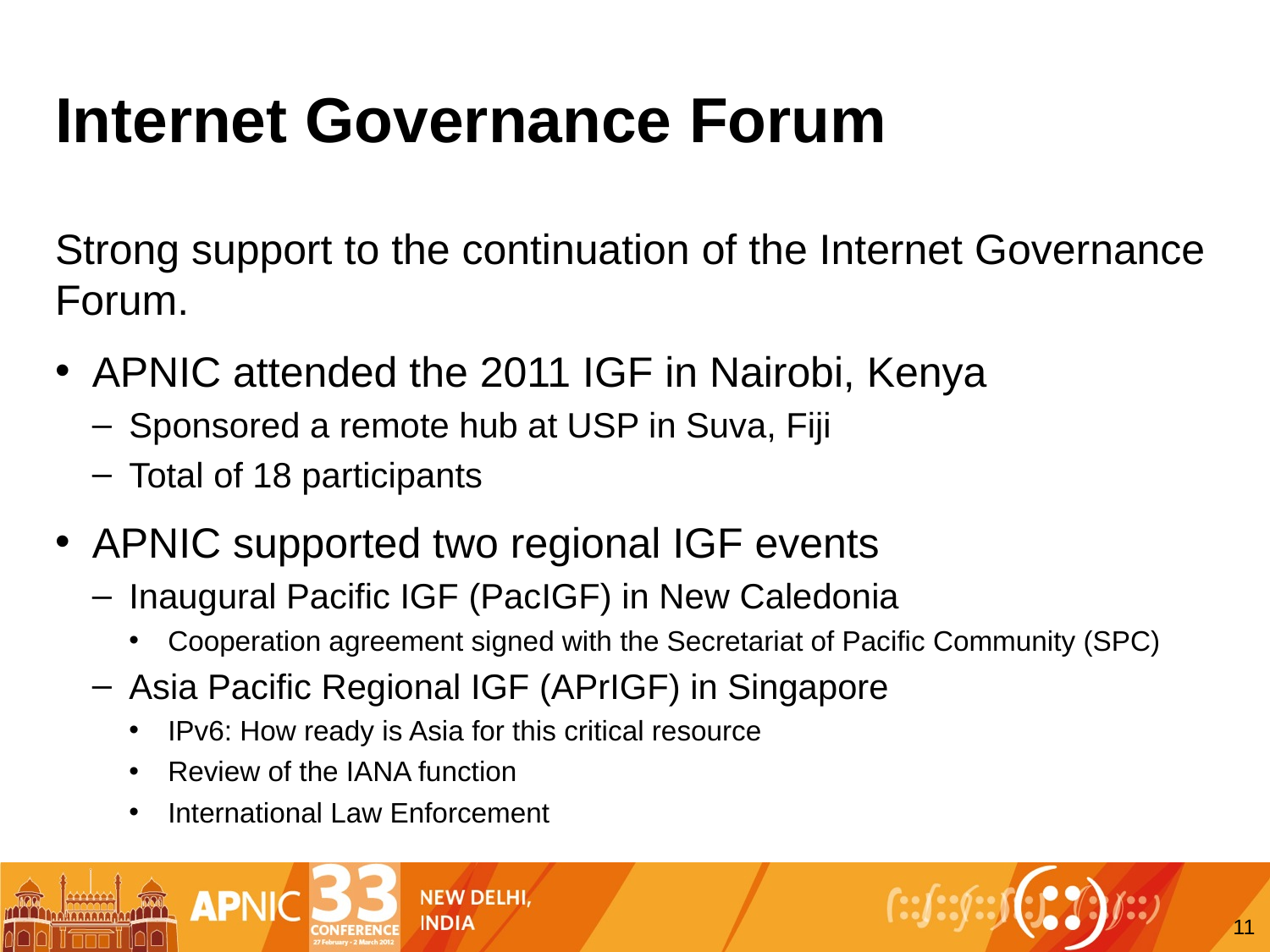

# Internet Governance Forum
Strong support to the continuation of the Internet Governance Forum.
APNIC attended the 2011 IGF in Nairobi, Kenya
Sponsored a remote hub at USP in Suva, Fiji
Total of 18 participants
APNIC supported two regional IGF events
Inaugural Pacific IGF (PacIGF) in New Caledonia
Cooperation agreement signed with the Secretariat of Pacific Community (SPC)
Asia Pacific Regional IGF (APrIGF) in Singapore
IPv6: How ready is Asia for this critical resource
Review of the IANA function
International Law Enforcement

11